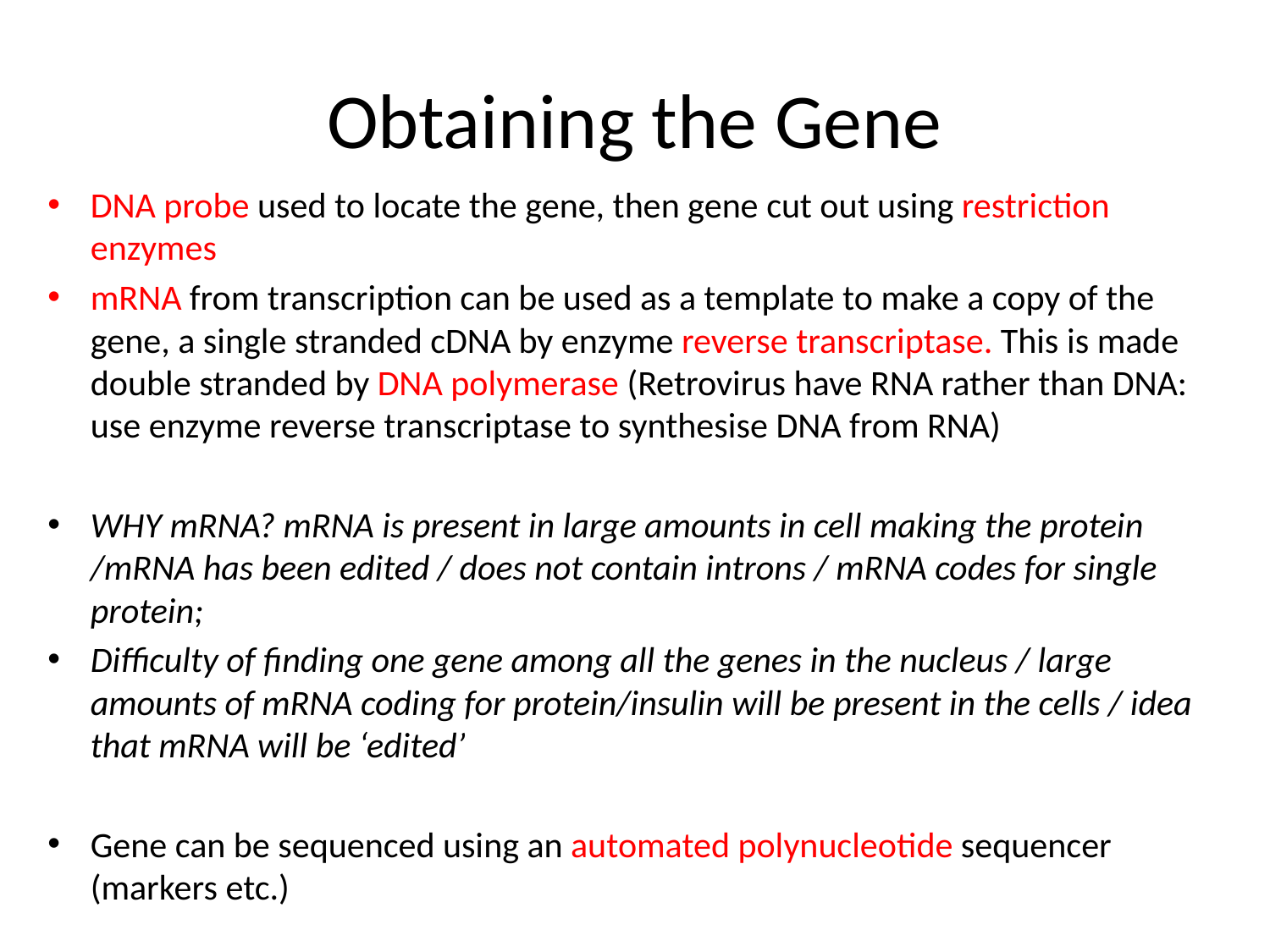

# Obtaining the Gene
DNA probe used to locate the gene, then gene cut out using restriction enzymes
mRNA from transcription can be used as a template to make a copy of the gene, a single stranded cDNA by enzyme reverse transcriptase. This is made double stranded by DNA polymerase (Retrovirus have RNA rather than DNA: use enzyme reverse transcriptase to synthesise DNA from RNA)

WHY mRNA? mRNA is present in large amounts in cell making the protein /mRNA has been edited / does not contain introns / mRNA codes for single protein;
Difficulty of finding one gene among all the genes in the nucleus / large amounts of mRNA coding for protein/insulin will be present in the cells / idea that mRNA will be ‘edited’

Gene can be sequenced using an automated polynucleotide sequencer (markers etc.)